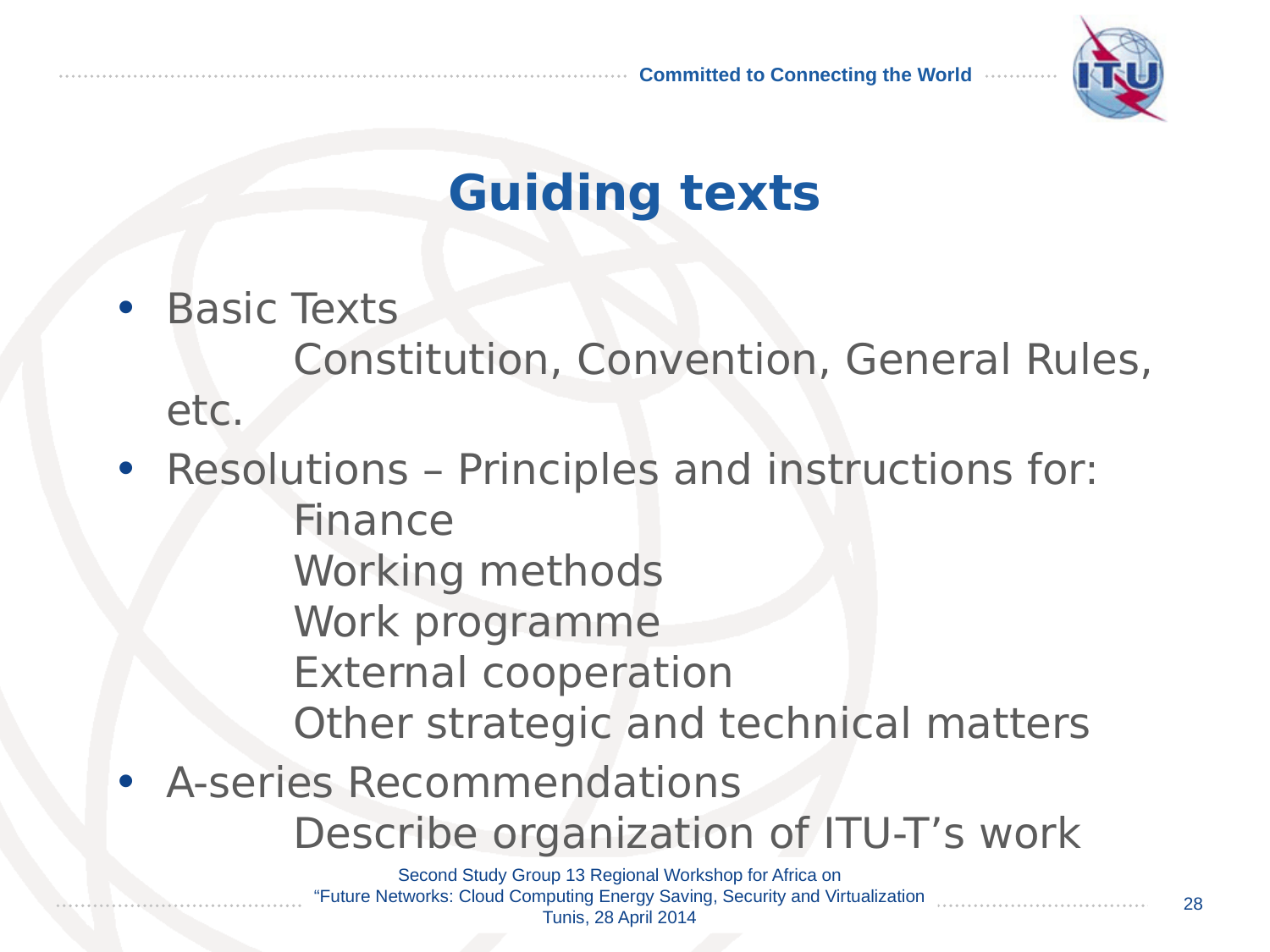

# Guiding texts
Basic Texts
	Constitution, Convention, General Rules, etc.
Resolutions – Principles and instructions for:
	Finance
	Working methods
	Work programme
	External cooperation
	Other strategic and technical matters
A-series Recommendations
	Describe organization of ITU-T’s work
28